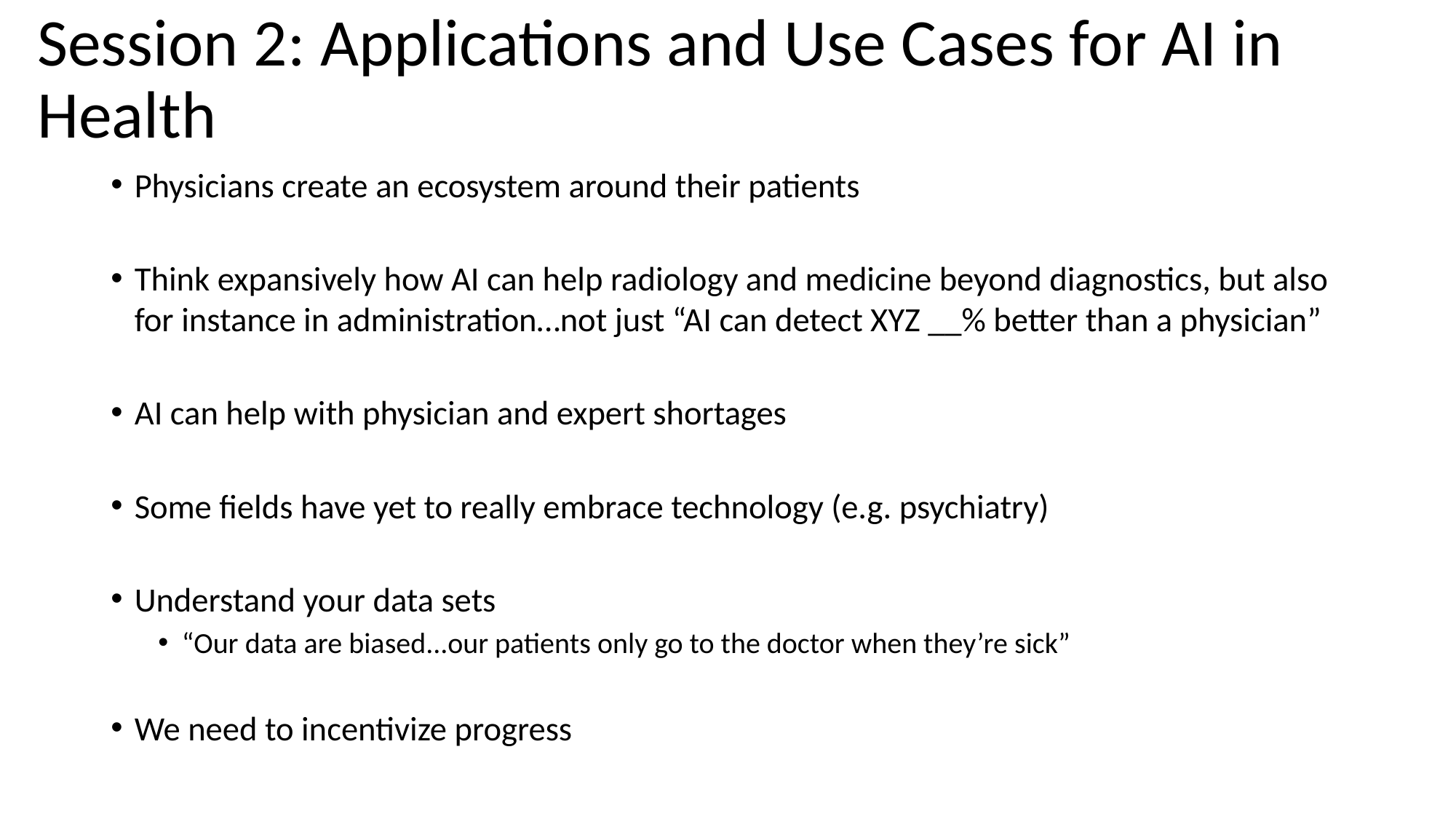

Session 2: Applications and Use Cases for AI in Health
Physicians create an ecosystem around their patients
Think expansively how AI can help radiology and medicine beyond diagnostics, but also for instance in administration…not just “AI can detect XYZ __% better than a physician”
AI can help with physician and expert shortages
Some fields have yet to really embrace technology (e.g. psychiatry)
Understand your data sets
“Our data are biased...our patients only go to the doctor when they’re sick”
We need to incentivize progress